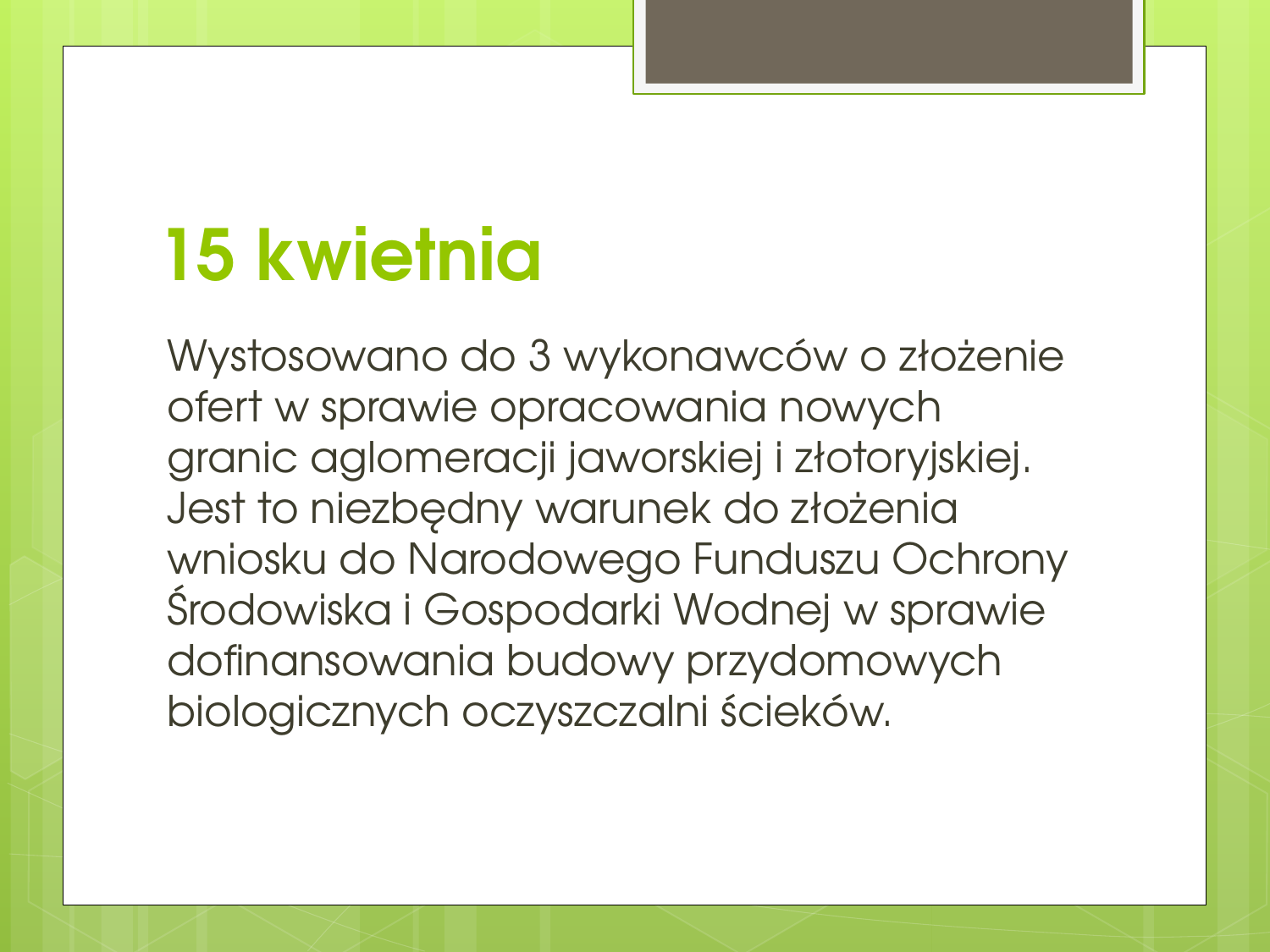

# 15 kwietnia
Wystosowano do 3 wykonawców o złożenie ofert w sprawie opracowania nowych granic aglomeracji jaworskiej i złotoryjskiej. Jest to niezbędny warunek do złożenia wniosku do Narodowego Funduszu Ochrony Środowiska i Gospodarki Wodnej w sprawie dofinansowania budowy przydomowych biologicznych oczyszczalni ścieków.